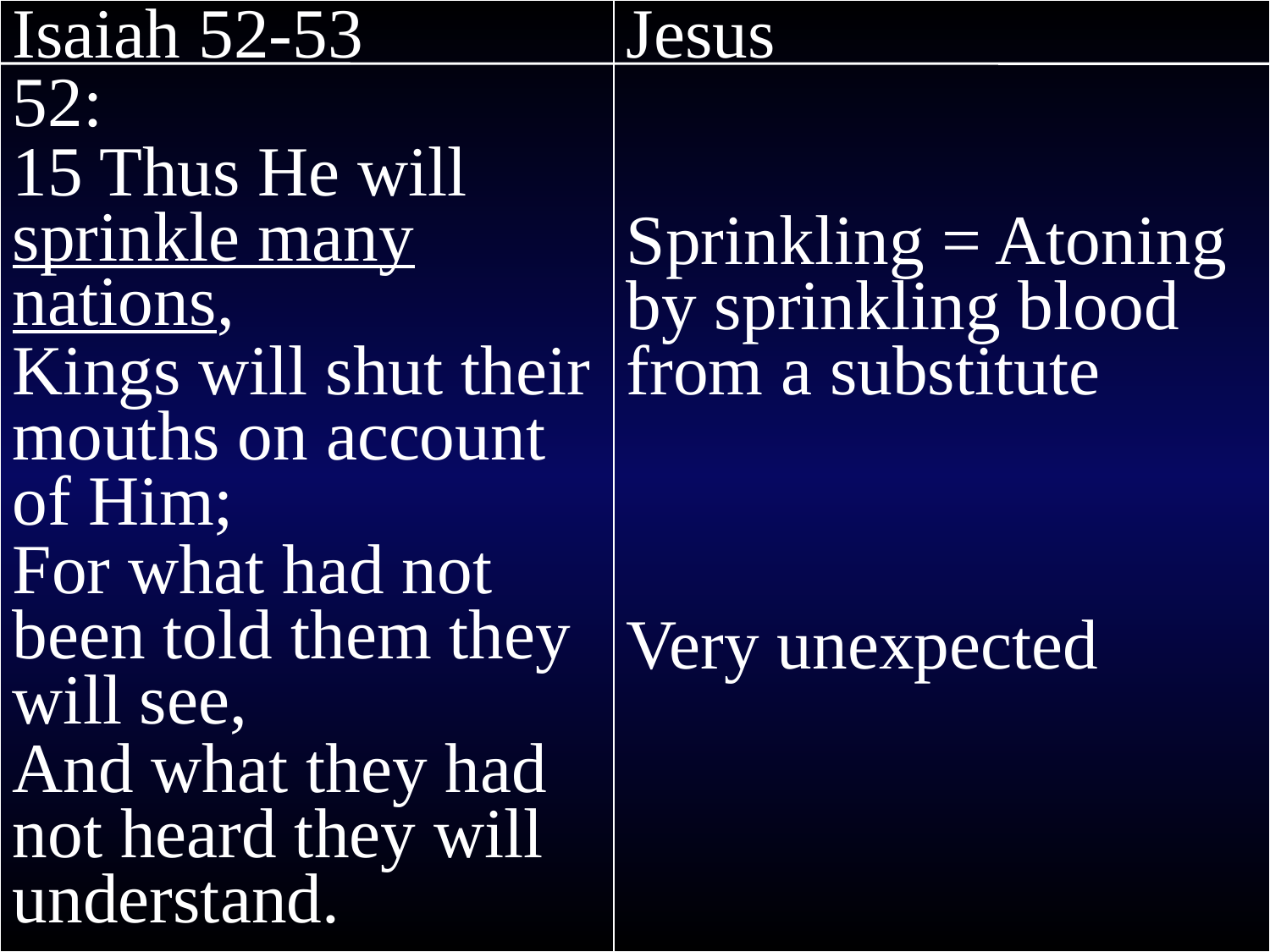

Isaiah 52-53
52:
15 Thus He will sprinkle many nations,
Kings will shut their mouths on account of Him;
For what had not been told them they will see,
And what they had not heard they will understand.
Jesus

Sprinkling = Atoning by sprinkling blood from a substitute

Very unexpected